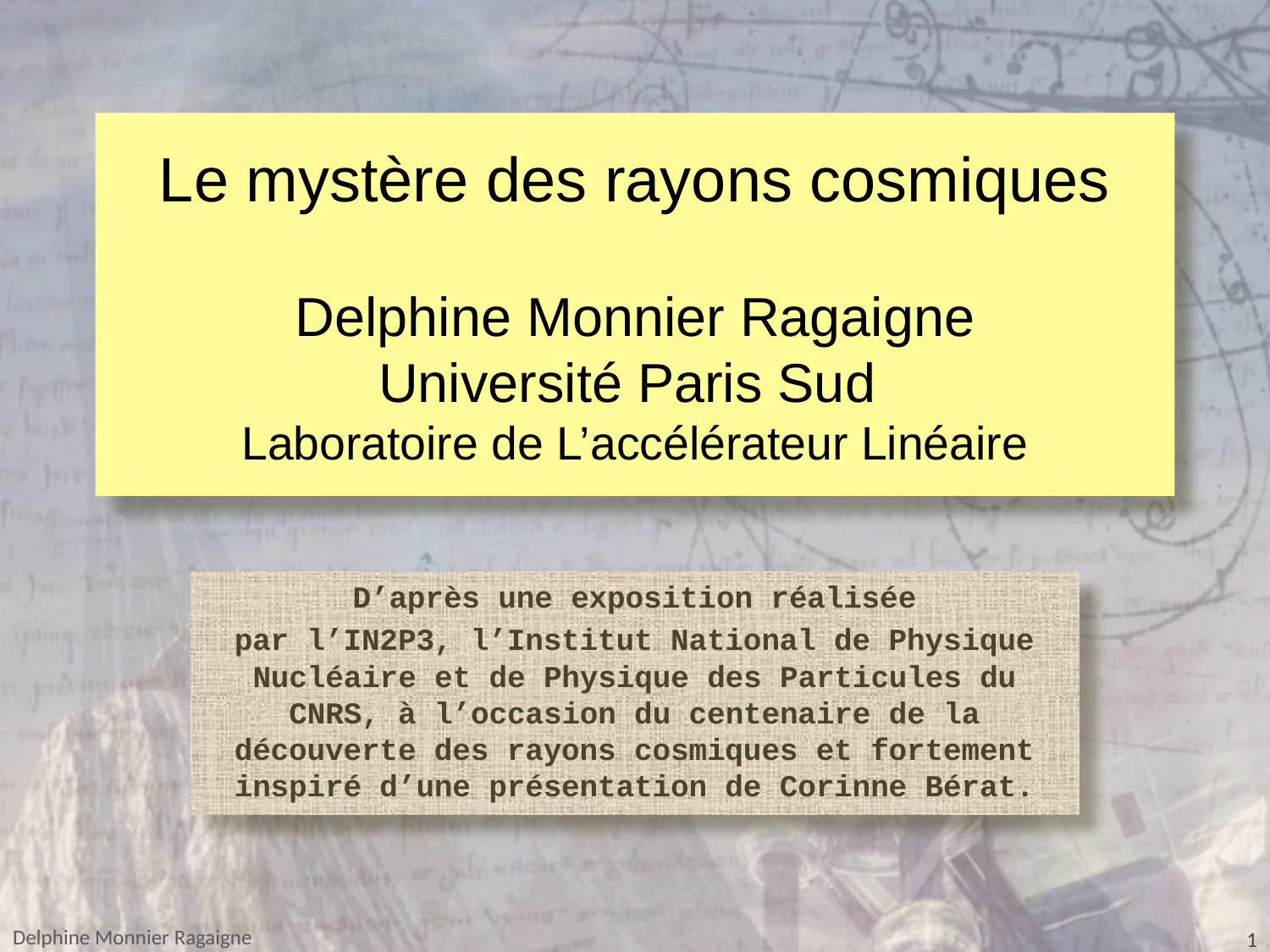

# Le mystère des rayons cosmiques Delphine Monnier Ragaigne Université Paris Sud Laboratoire de L’accélérateur Linéaire
D’après une exposition réalisée
par l’IN2P3, l’Institut National de Physique Nucléaire et de Physique des Particules du CNRS, à l’occasion du centenaire de la découverte des rayons cosmiques et fortement inspiré d’une présentation de Corinne Bérat.
Delphine Monnier Ragaigne
1